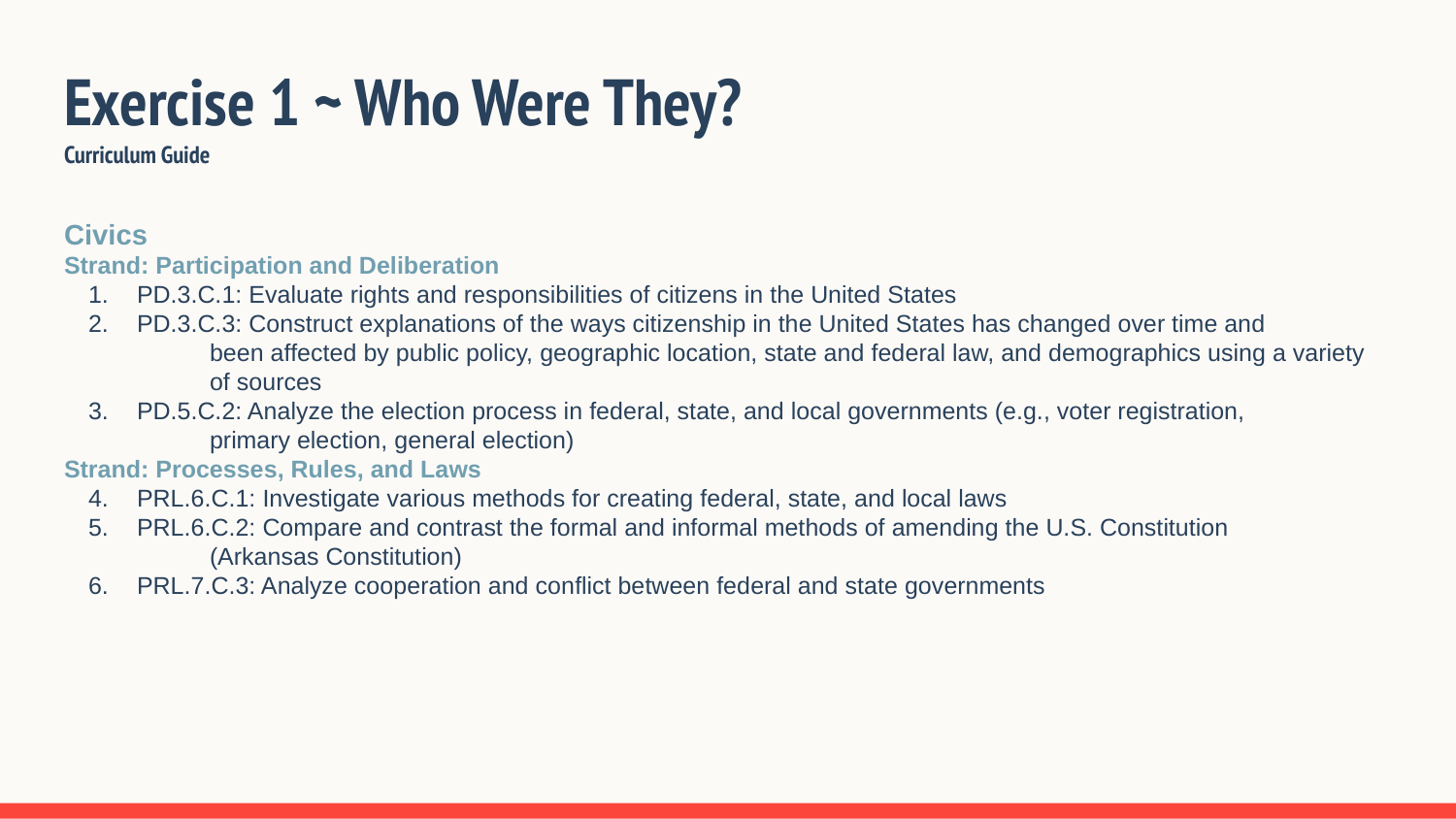

# Exercise 1 ~ Who Were They?
Curriculum Guide

Civics
Strand: Participation and Deliberation
PD.3.C.1: Evaluate rights and responsibilities of citizens in the United States
PD.3.C.3: Construct explanations of the ways citizenship in the United States has changed over time and
been affected by public policy, geographic location, state and federal law, and demographics using a variety of sources
PD.5.C.2: Analyze the election process in federal, state, and local governments (e.g., voter registration,
primary election, general election)
Strand: Processes, Rules, and Laws
PRL.6.C.1: Investigate various methods for creating federal, state, and local laws
PRL.6.C.2: Compare and contrast the formal and informal methods of amending the U.S. Constitution
(Arkansas Constitution)
PRL.7.C.3: Analyze cooperation and conflict between federal and state governments